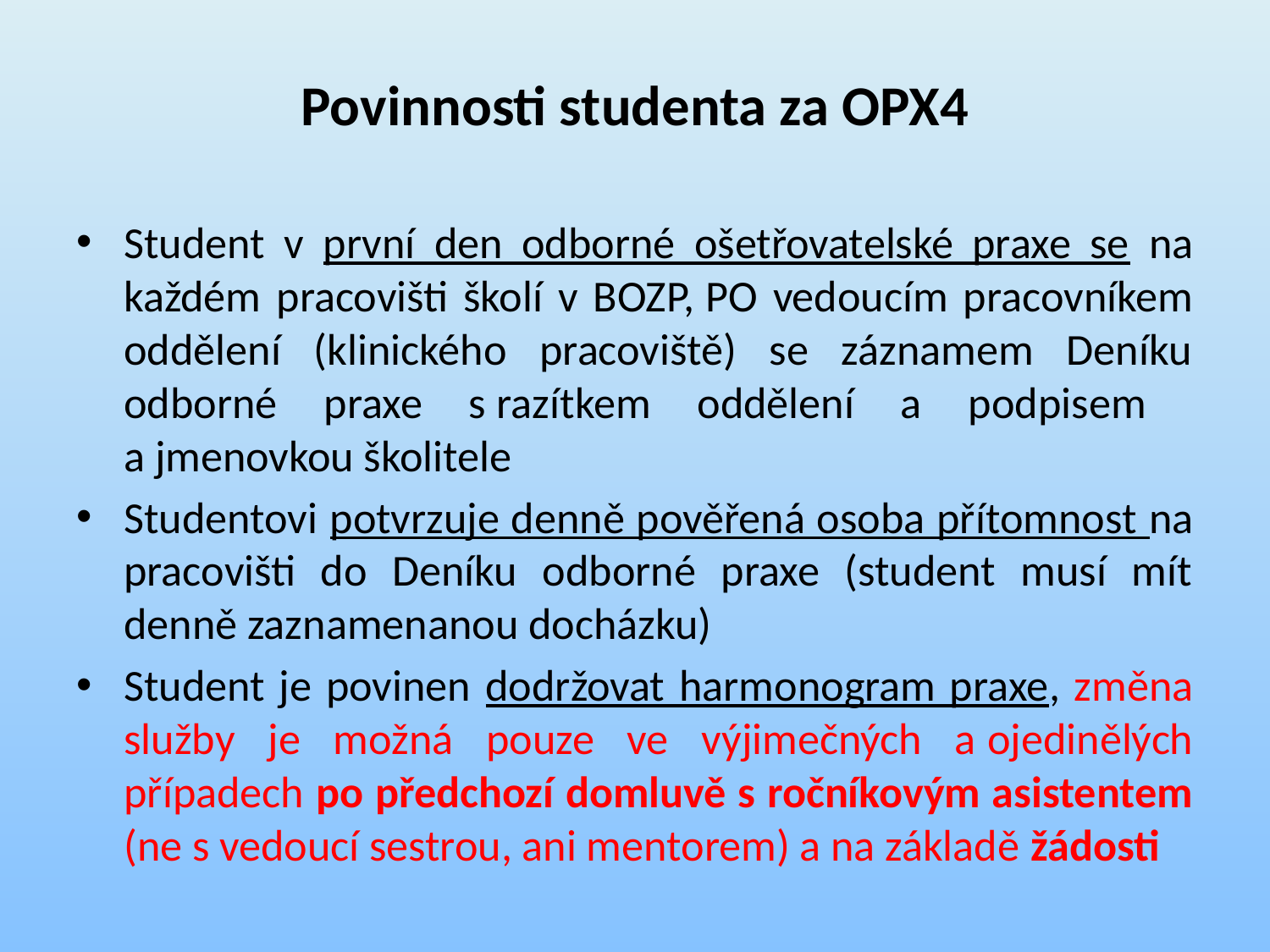

# Povinnosti studenta za OPX4
Student v první den odborné ošetřovatelské praxe se na každém pracovišti školí v BOZP, PO vedoucím pracovníkem oddělení (klinického pracoviště) se záznamem Deníku odborné praxe s razítkem oddělení a podpisem
a jmenovkou školitele
Studentovi potvrzuje denně pověřená osoba přítomnost na pracovišti do Deníku odborné praxe (student musí mít denně zaznamenanou docházku)
Student je povinen dodržovat harmonogram praxe, změna služby je možná pouze ve výjimečných a ojedinělých případech po předchozí domluvě s ročníkovým asistentem (ne s vedoucí sestrou, ani mentorem) a na základě žádosti